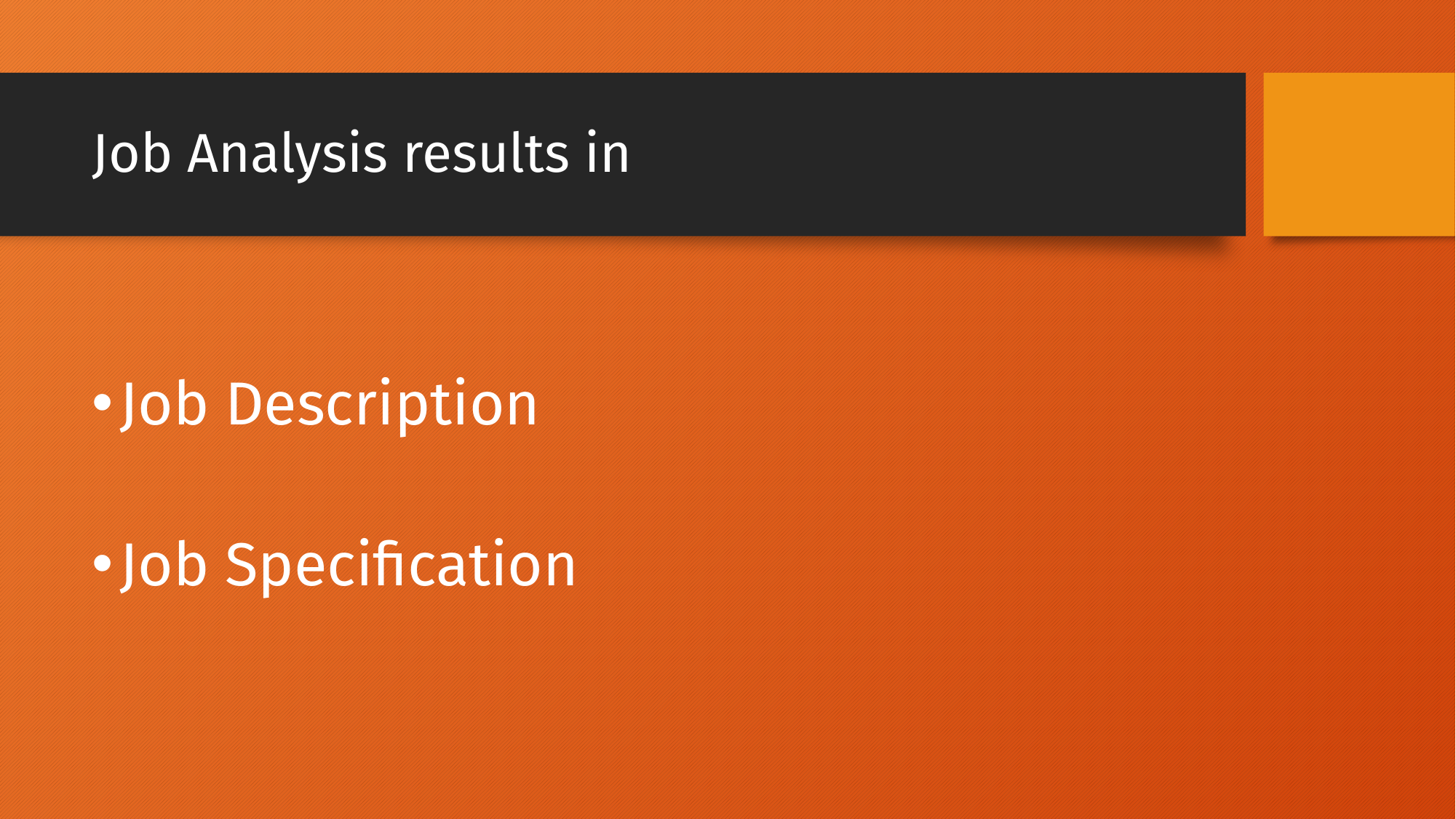

# Job Analysis results in

Job Description

Job Specification